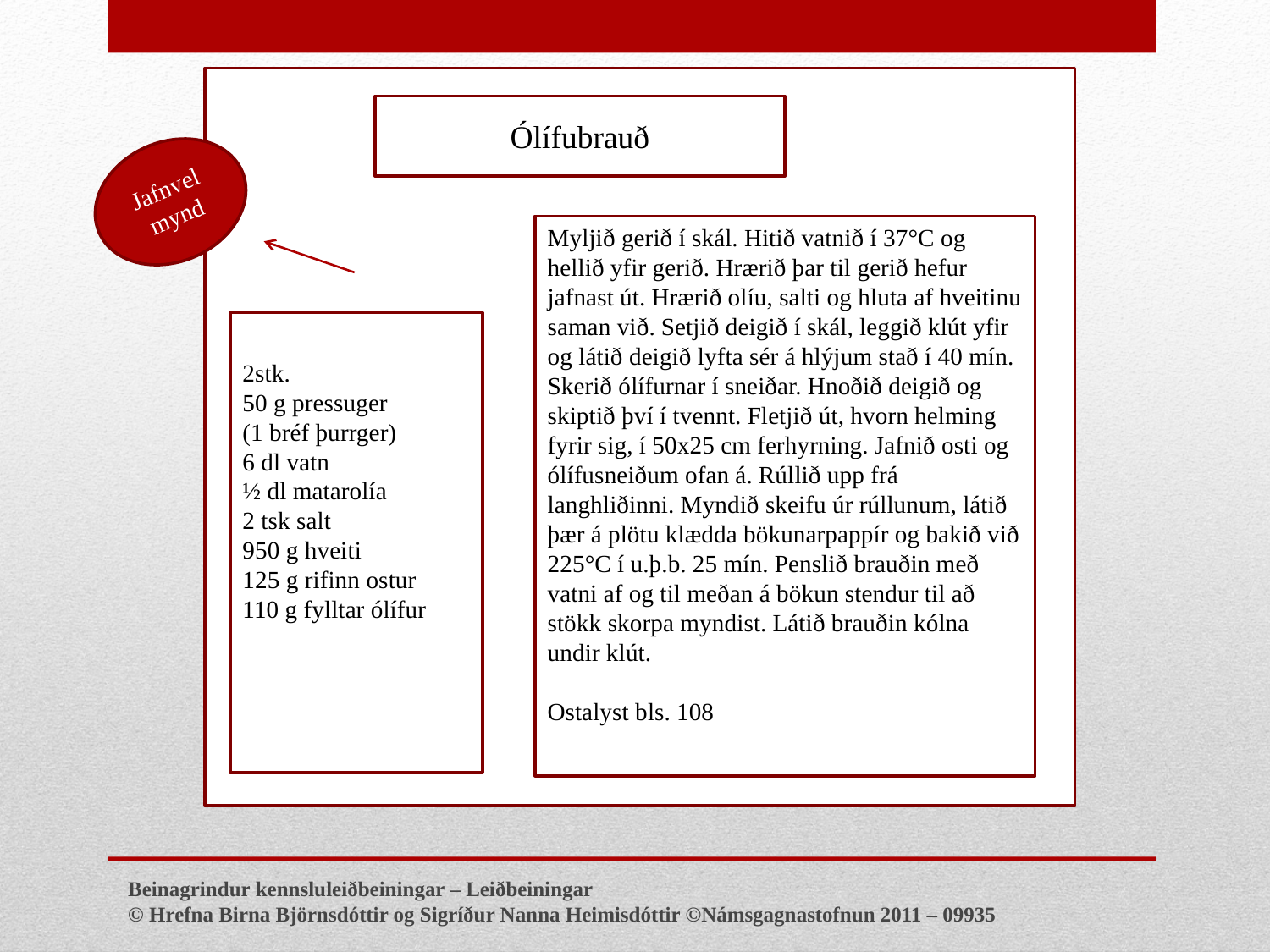

Cplötu
Ólífubrauð
Jafnvel mynd
Myljið gerið í skál. Hitið vatnið í 37°C og hellið yfir gerið. Hrærið þar til gerið hefur jafnast út. Hrærið olíu, salti og hluta af hveitinu saman við. Setjið deigið í skál, leggið klút yfir og látið deigið lyfta sér á hlýjum stað í 40 mín. Skerið ólífurnar í sneiðar. Hnoðið deigið og skiptið því í tvennt. Fletjið út, hvorn helming fyrir sig, í 50x25 cm ferhyrning. Jafnið osti og ólífusneiðum ofan á. Rúllið upp frá langhliðinni. Myndið skeifu úr rúllunum, látið þær á plötu klædda bökunarpappír og bakið við 225°C í u.þ.b. 25 mín. Penslið brauðin með vatni af og til meðan á bökun stendur til að stökk skorpa myndist. Látið brauðin kólna undir klút.

Ostalyst bls. 108

2stk.
50 g pressuger
(1 bréf þurrger)
6 dl vatn
½ dl matarolía
2 tsk salt
950 g hveiti
125 g rifinn ostur
110 g fylltar ólífur

Beinagrindur kennsluleiðbeiningar – Leiðbeiningar
© Hrefna Birna Björnsdóttir og Sigríður Nanna Heimisdóttir ©Námsgagnastofnun 2011 – 09935